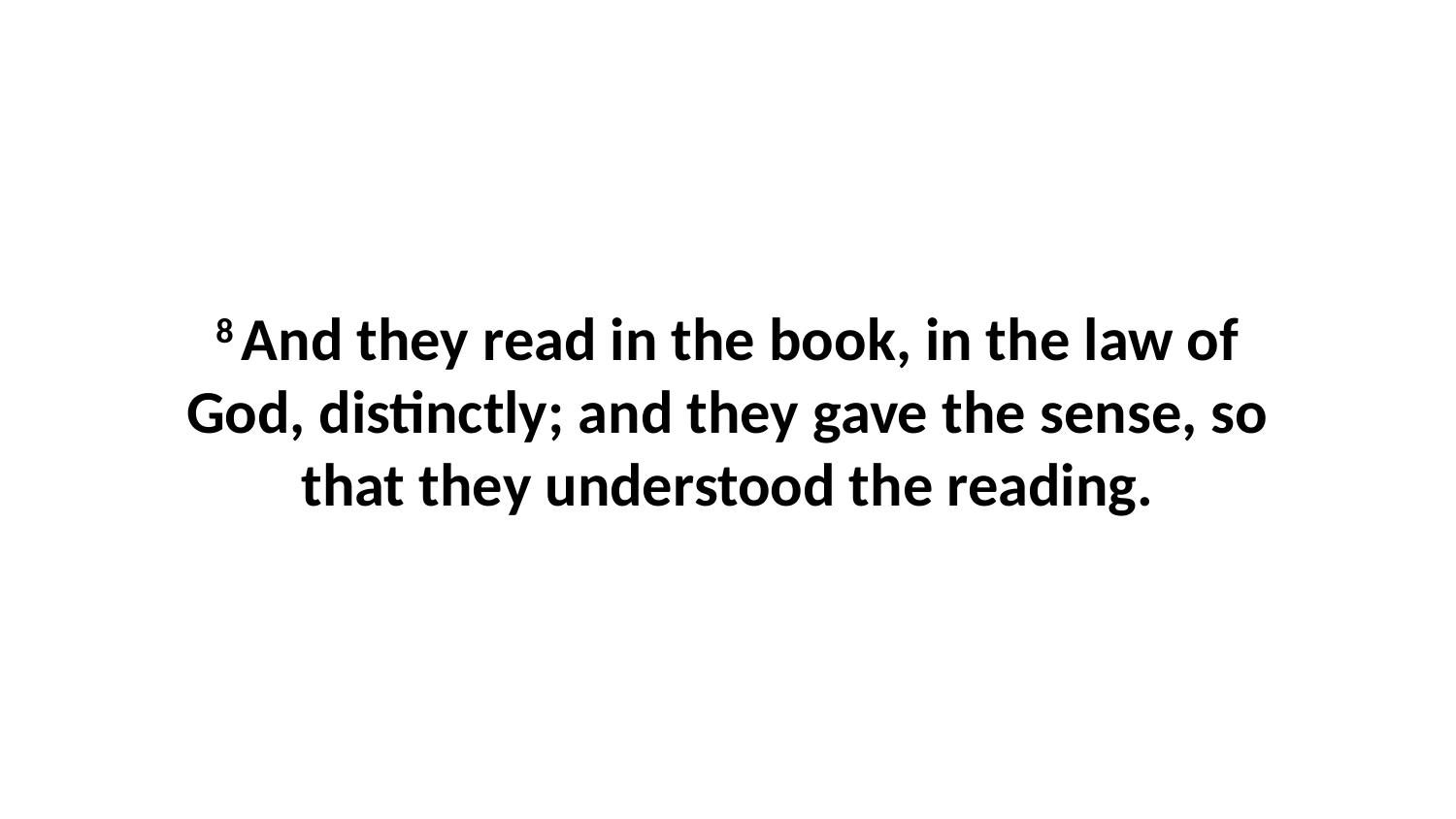

8 And they read in the book, in the law of God, distinctly; and they gave the sense, so that they understood the reading.